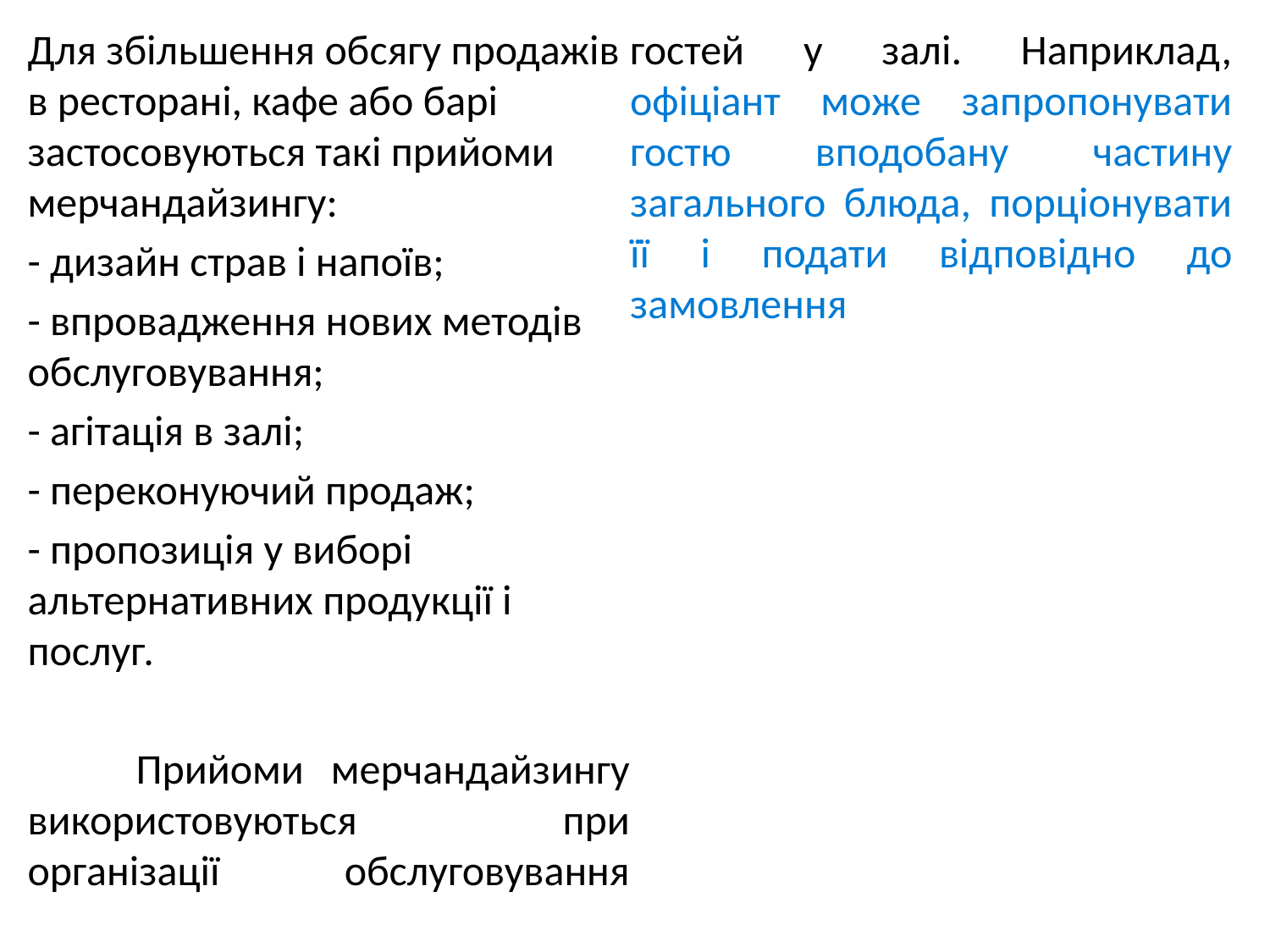

Для збільшення обсягу продажів в ресторані, кафе або барі застосовуються такі прийоми мерчандайзингу:
- дизайн страв і напоїв;
- впровадження нових методів обслуговування;
- агітація в залі;
- переконуючий продаж;
- пропозиція у виборі альтернативних продукції і послуг.

    Прийоми мерчандайзингу використовуються при організації обслуговування гостей у залі. Наприклад, офіціант може запропонувати гостю вподобану частину загального блюда, порціонувати її і подати відповідно до замовлення